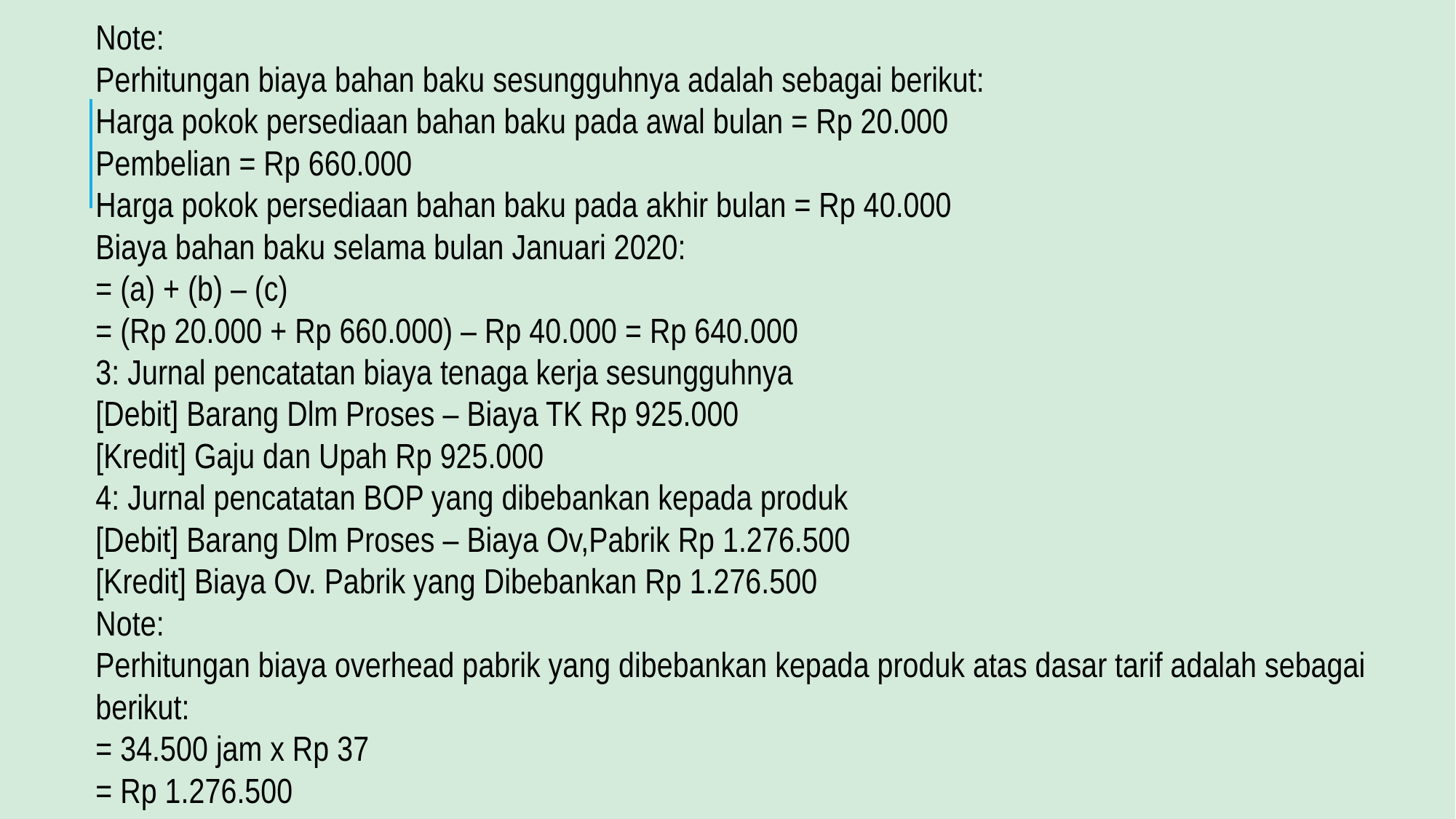

Note:
Perhitungan biaya bahan baku sesungguhnya adalah sebagai berikut:
Harga pokok persediaan bahan baku pada awal bulan = Rp 20.000
Pembelian = Rp 660.000
Harga pokok persediaan bahan baku pada akhir bulan = Rp 40.000
Biaya bahan baku selama bulan Januari 2020:
= (a) + (b) – (c)
= (Rp 20.000 + Rp 660.000) – Rp 40.000 = Rp 640.000
3: Jurnal pencatatan biaya tenaga kerja sesungguhnya
[Debit] Barang Dlm Proses – Biaya TK Rp 925.000
[Kredit] Gaju dan Upah Rp 925.000
4: Jurnal pencatatan BOP yang dibebankan kepada produk
[Debit] Barang Dlm Proses – Biaya Ov,Pabrik Rp 1.276.500
[Kredit] Biaya Ov. Pabrik yang Dibebankan Rp 1.276.500
Note:
Perhitungan biaya overhead pabrik yang dibebankan kepada produk atas dasar tarif adalah sebagai berikut:
= 34.500 jam x Rp 37
= Rp 1.276.500